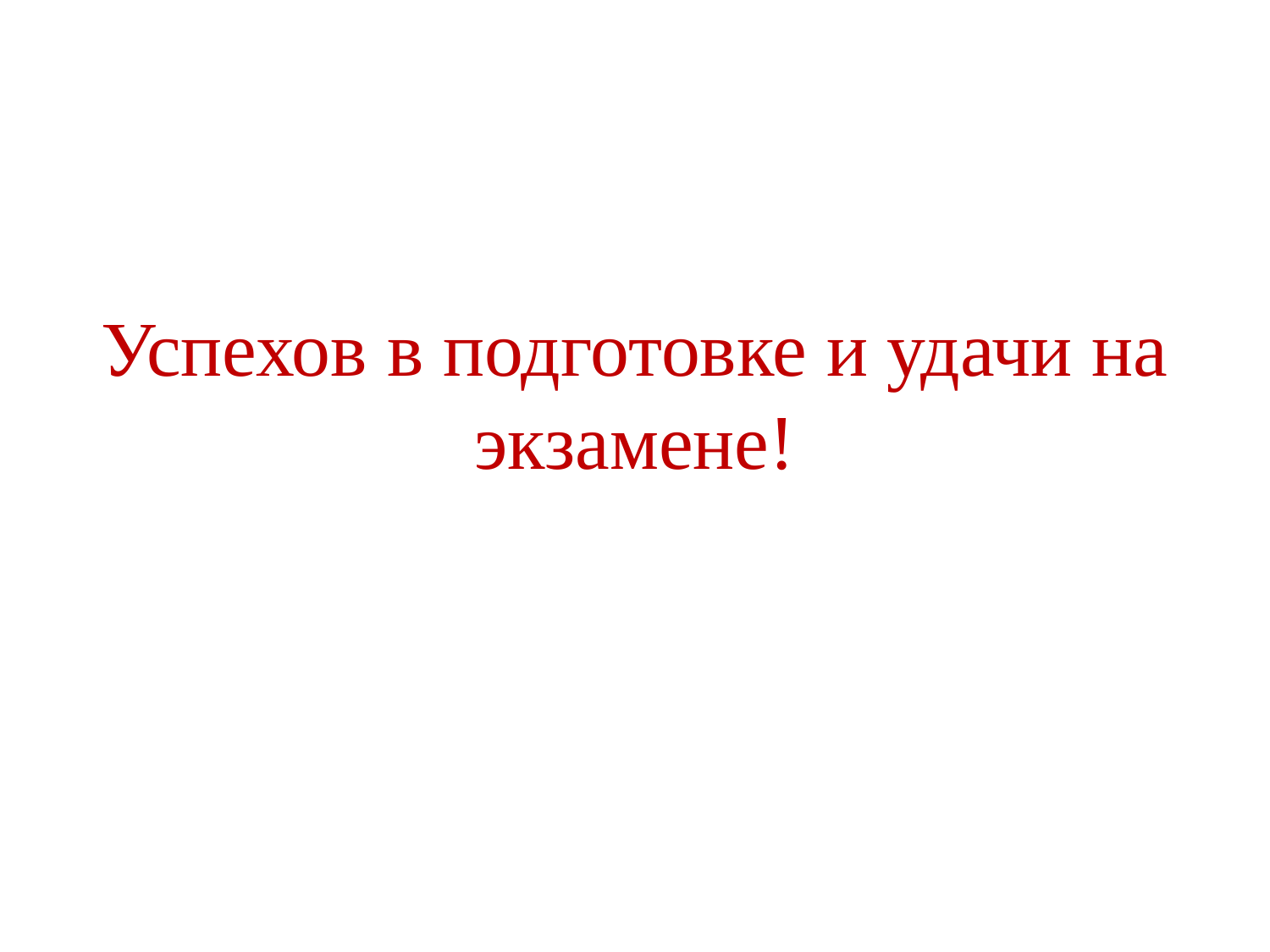

# Успехов в подготовке и удачи на экзамене!